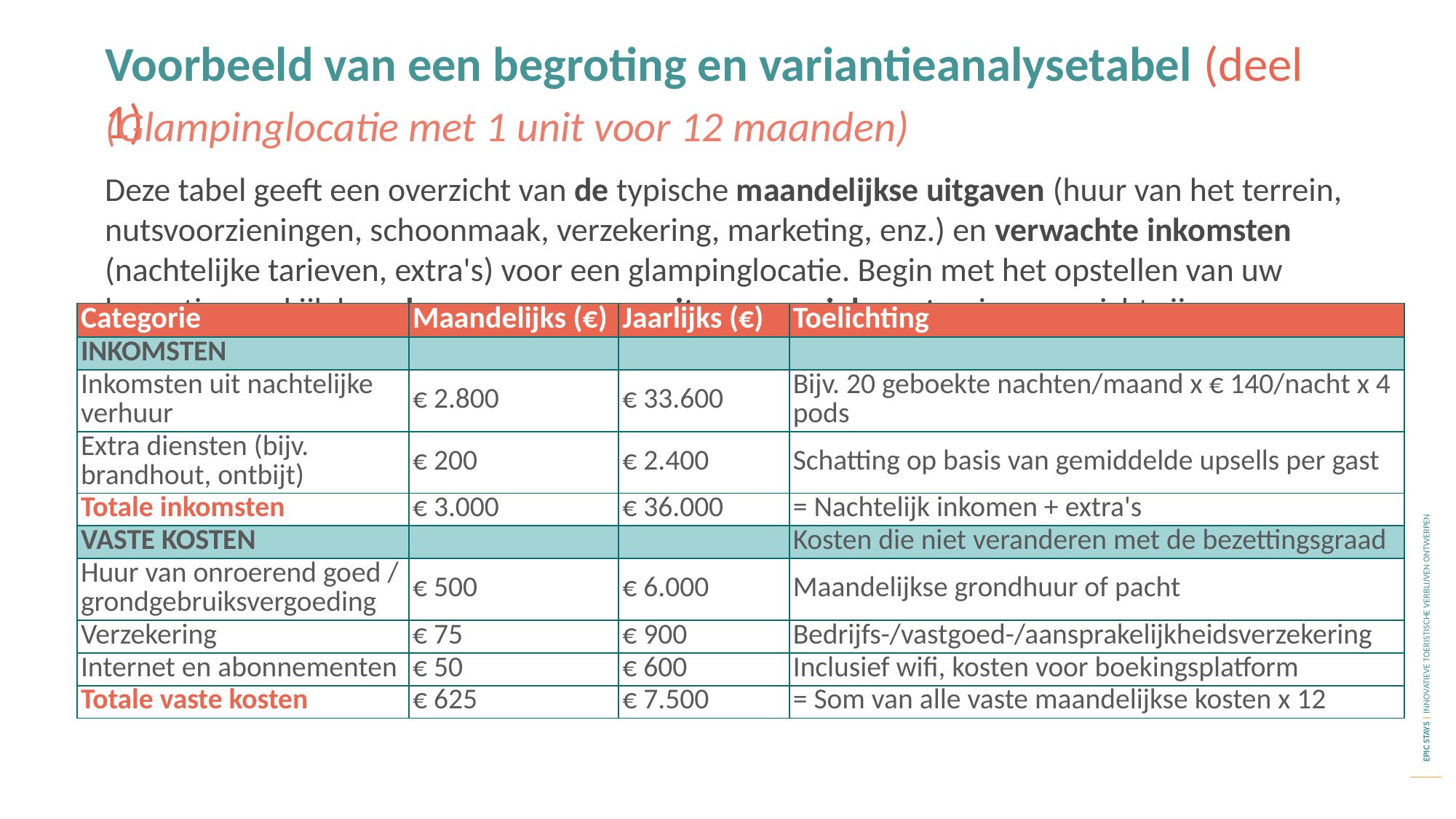

Voorbeeld van een begroting en variantieanalysetabel (deel 1)
(Glampinglocatie met 1 unit voor 12 maanden)

Deze tabel geeft een overzicht van de typische maandelijkse uitgaven (huur van het terrein, nutsvoorzieningen, schoonmaak, verzekering, marketing, enz.) en verwachte inkomsten (nachtelijke tarieven, extra's) voor een glampinglocatie. Begin met het opstellen van uw begroting en kijk hoe de prognoses voor uitgaven en inkomsten in evenwicht zijn.
| Categorie | Maandelijks (€) | Jaarlijks (€) | Toelichting |
| --- | --- | --- | --- |
| INKOMSTEN |  |  |  |
| Inkomsten uit nachtelijke verhuur | € 2.800 | € 33.600 | Bijv. 20 geboekte nachten/maand x € 140/nacht x 4 pods |
| Extra diensten (bijv. brandhout, ontbijt) | € 200 | € 2.400 | Schatting op basis van gemiddelde upsells per gast |
| Totale inkomsten | € 3.000 | € 36.000 | = Nachtelijk inkomen + extra's |
| VASTE KOSTEN |  |  | Kosten die niet veranderen met de bezettingsgraad |
| Huur van onroerend goed / grondgebruiksvergoeding | € 500 | € 6.000 | Maandelijkse grondhuur of pacht |
| Verzekering | € 75 | € 900 | Bedrijfs-/vastgoed-/aansprakelijkheidsverzekering |
| Internet en abonnementen | € 50 | € 600 | Inclusief wifi, kosten voor boekingsplatform |
| Totale vaste kosten | € 625 | € 7.500 | = Som van alle vaste maandelijkse kosten x 12 |